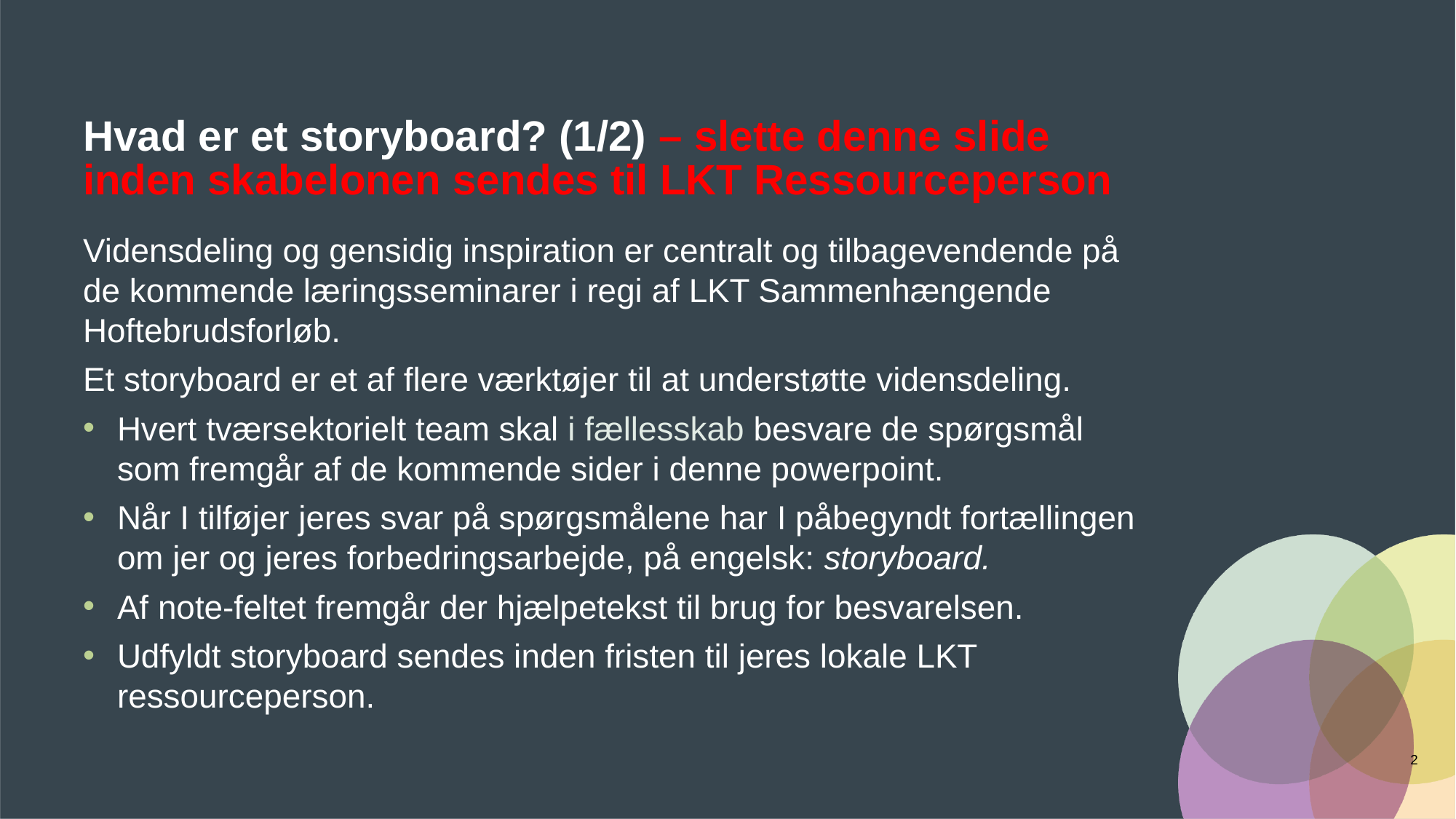

# Hvad er et storyboard? (1/2) – slette denne slide inden skabelonen sendes til LKT Ressourceperson
Vidensdeling og gensidig inspiration er centralt og tilbagevendende på de kommende læringsseminarer i regi af LKT Sammenhængende Hoftebrudsforløb.
Et storyboard er et af flere værktøjer til at understøtte vidensdeling.
Hvert tværsektorielt team skal i fællesskab besvare de spørgsmål som fremgår af de kommende sider i denne powerpoint.
Når I tilføjer jeres svar på spørgsmålene har I påbegyndt fortællingen om jer og jeres forbedringsarbejde, på engelsk: storyboard.
Af note-feltet fremgår der hjælpetekst til brug for besvarelsen.
Udfyldt storyboard sendes inden fristen til jeres lokale LKT ressourceperson.

2